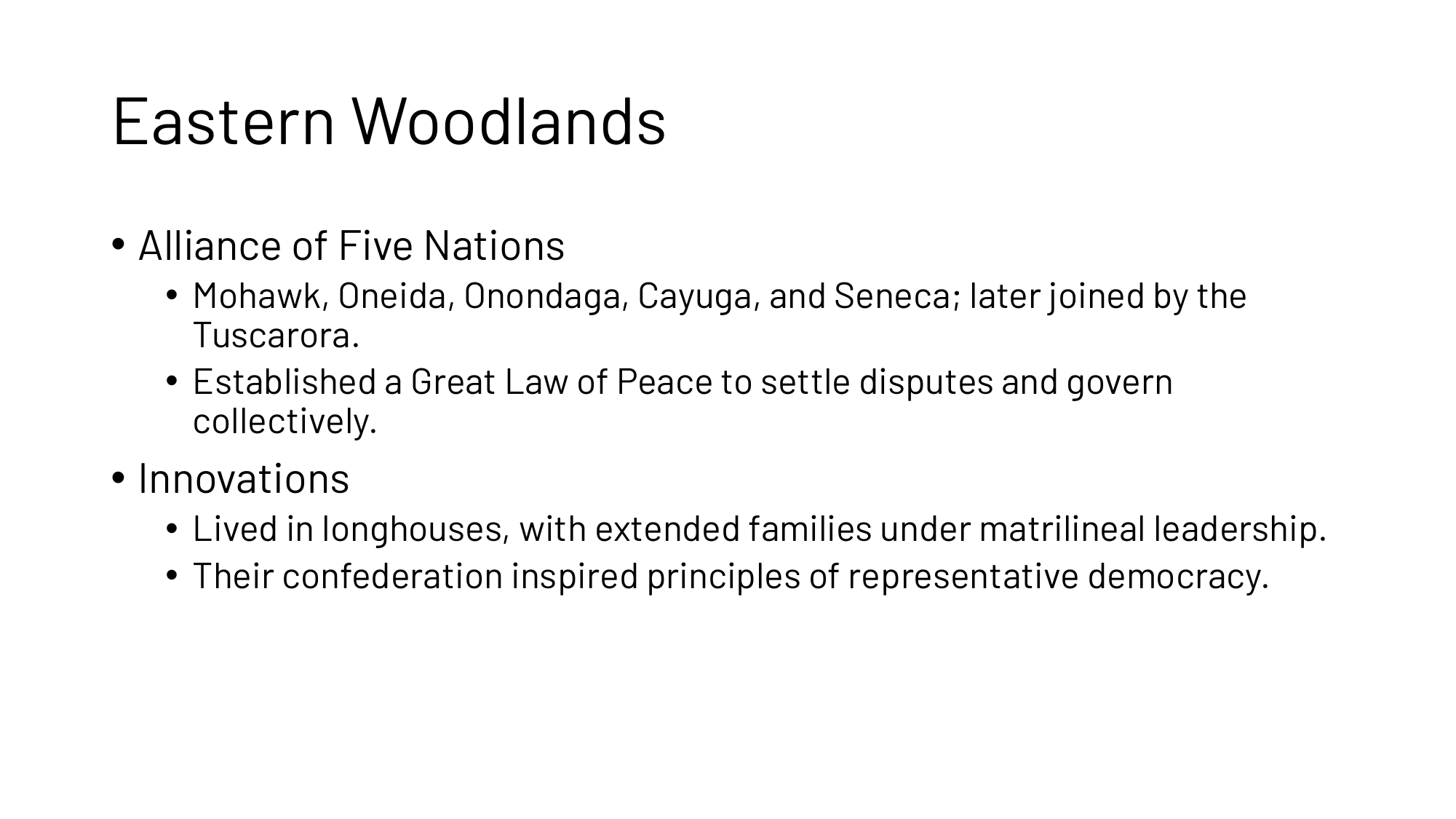

# Eastern Woodlands
Alliance of Five Nations
Mohawk, Oneida, Onondaga, Cayuga, and Seneca; later joined by the Tuscarora.
Established a Great Law of Peace to settle disputes and govern collectively.
Innovations
Lived in longhouses, with extended families under matrilineal leadership.
Their confederation inspired principles of representative democracy.